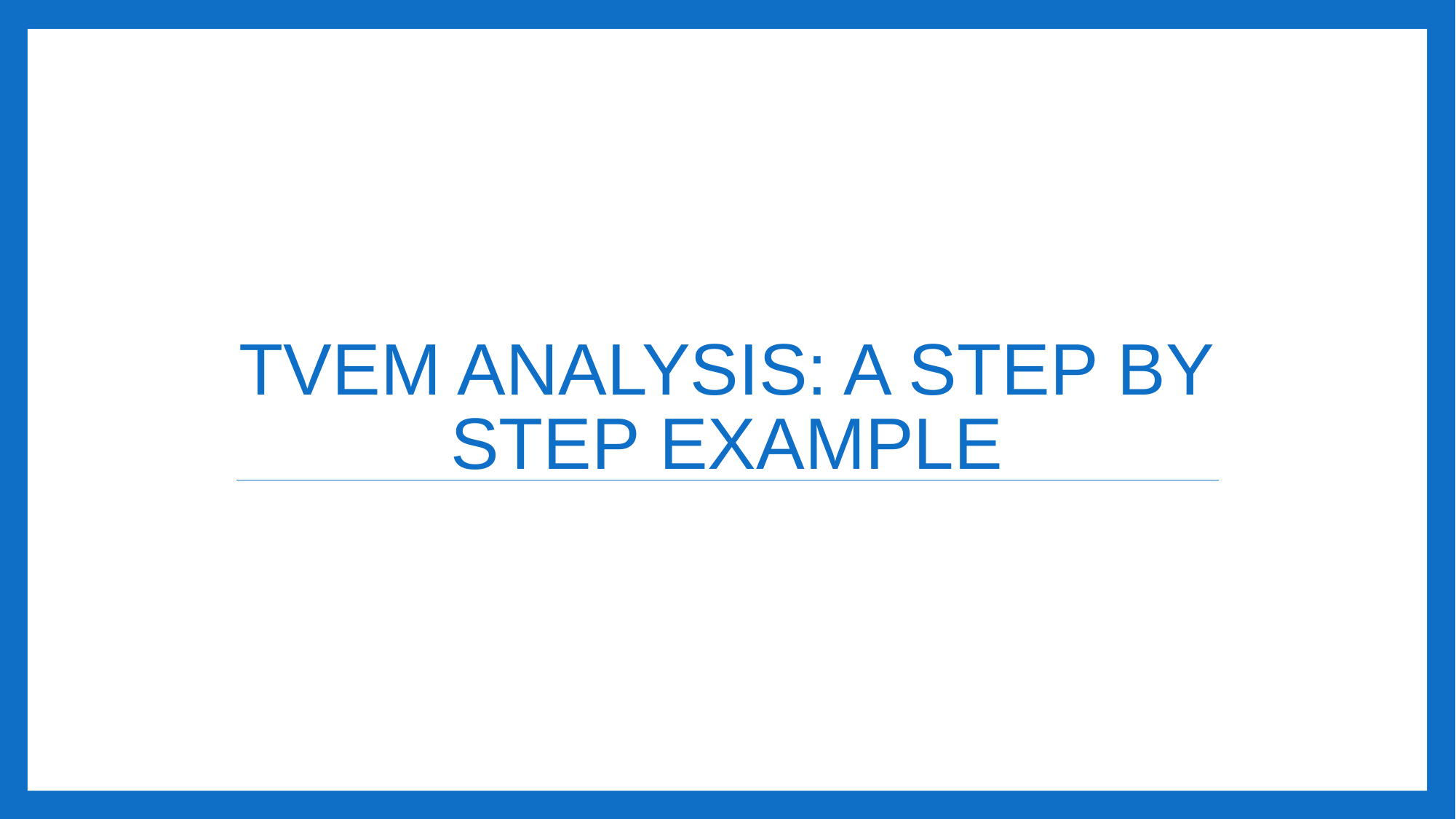

# TVEM ANALYSIS: A Step by step Example